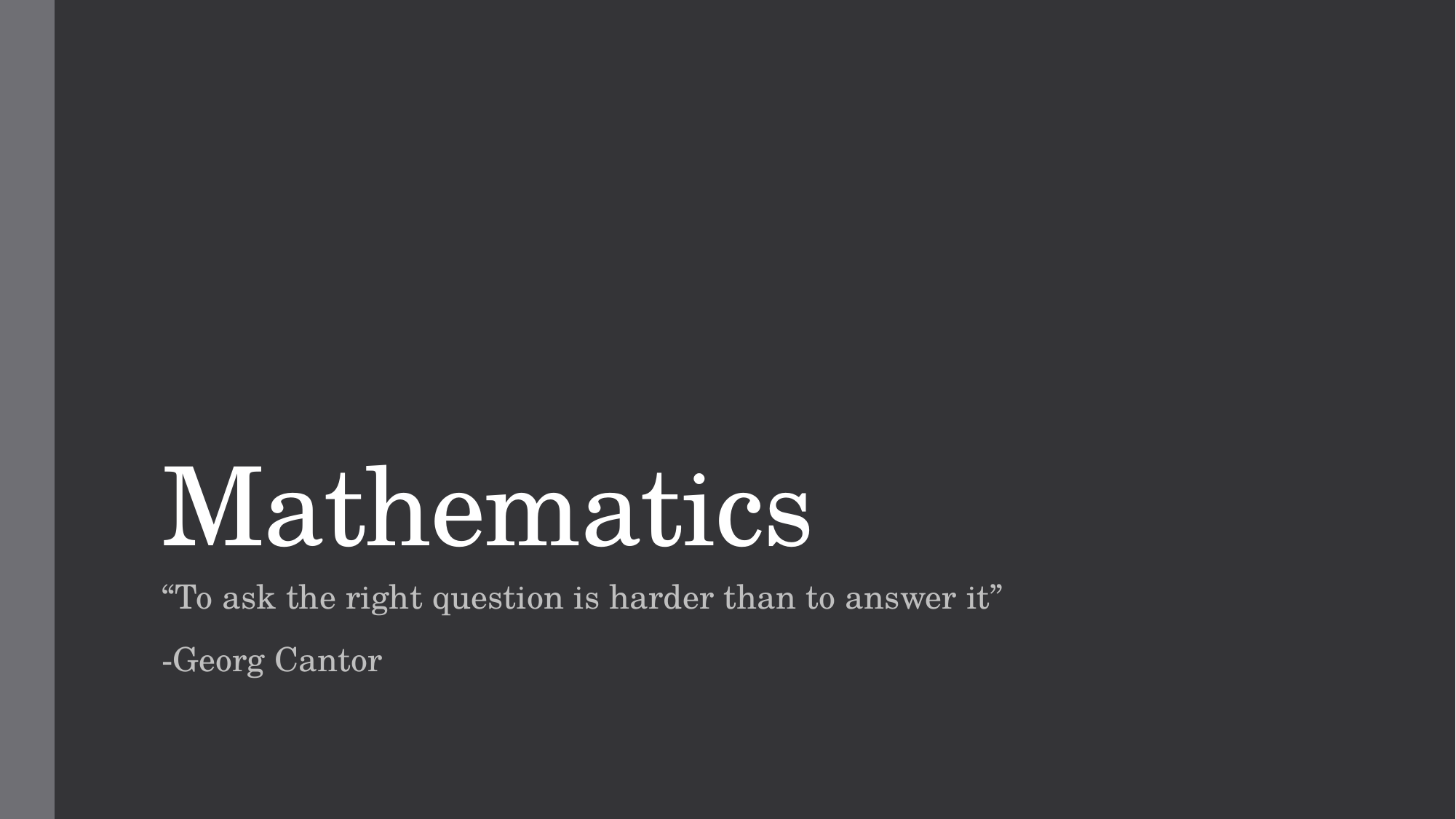

# Mathematics
“To ask the right question is harder than to answer it”
-Georg Cantor